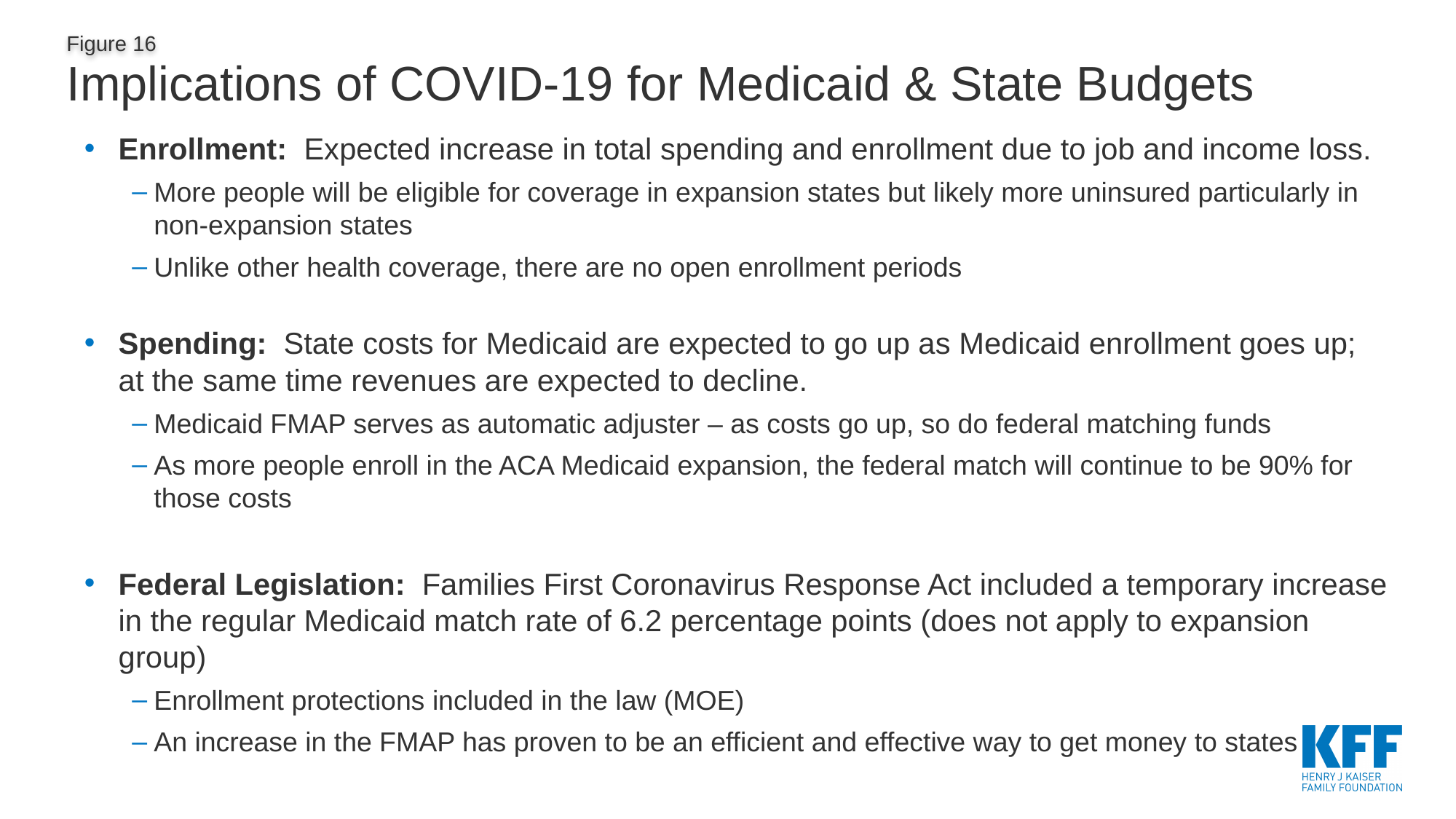

# Implications of COVID-19 for Medicaid & State Budgets
Enrollment:  Expected increase in total spending and enrollment due to job and income loss.
More people will be eligible for coverage in expansion states but likely more uninsured particularly in non-expansion states
Unlike other health coverage, there are no open enrollment periods
Spending:  State costs for Medicaid are expected to go up as Medicaid enrollment goes up; at the same time revenues are expected to decline.
Medicaid FMAP serves as automatic adjuster – as costs go up, so do federal matching funds
As more people enroll in the ACA Medicaid expansion, the federal match will continue to be 90% for those costs

Federal Legislation:  Families First Coronavirus Response Act included a temporary increase in the regular Medicaid match rate of 6.2 percentage points (does not apply to expansion group)
Enrollment protections included in the law (MOE)
An increase in the FMAP has proven to be an efficient and effective way to get money to states